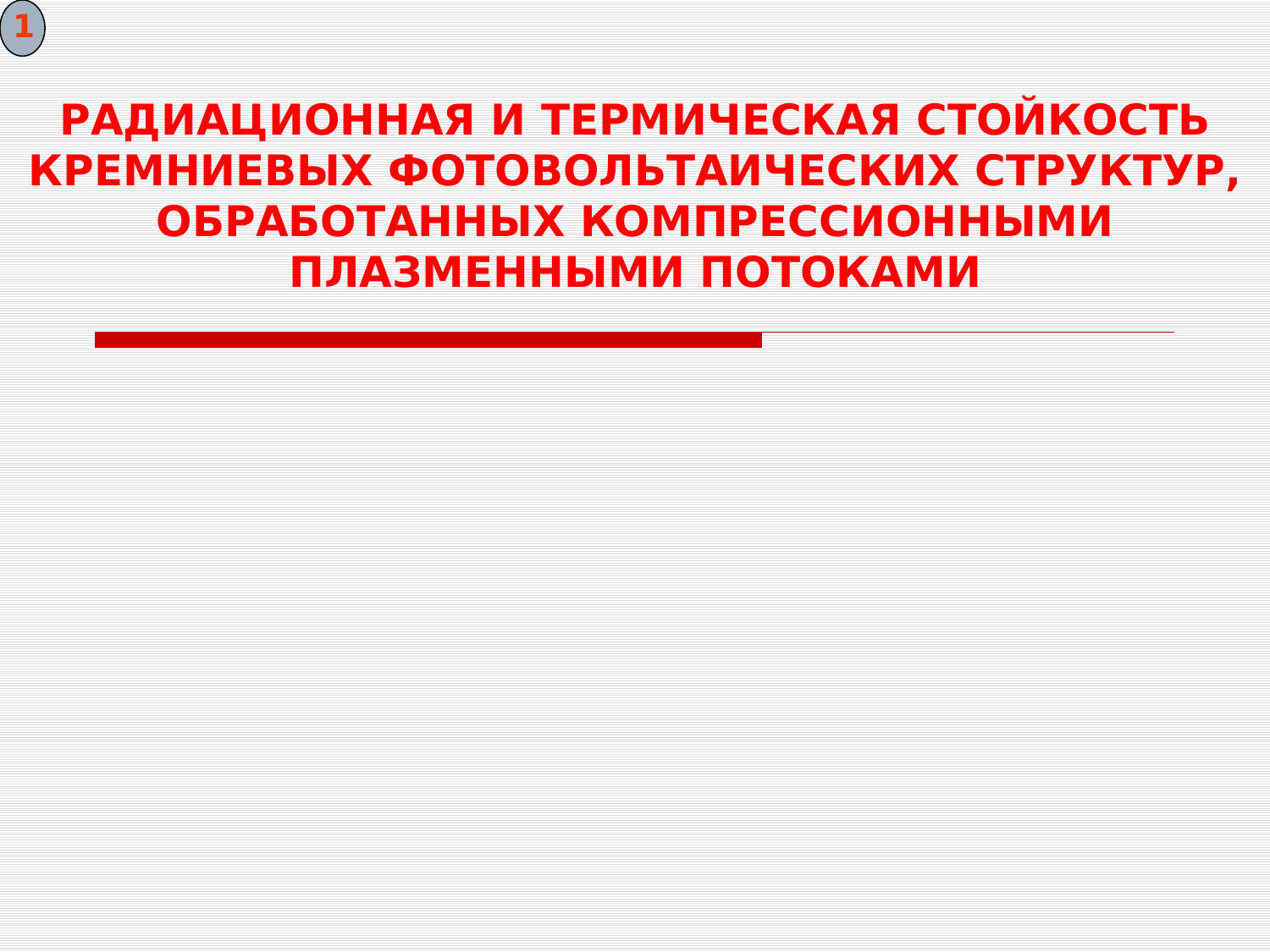

1
# РАДИАЦИОННАЯ И ТЕРМИЧЕСКАЯ СТОЙКОСТЬ КРЕМНИЕВЫХ ФОТОВОЛЬТАИЧЕСКИХ СТРУКТУР, ОБРАБОТАННЫХ КОМПРЕССИОННЫМИ ПЛАЗМЕННЫМИ ПОТОКАМИ